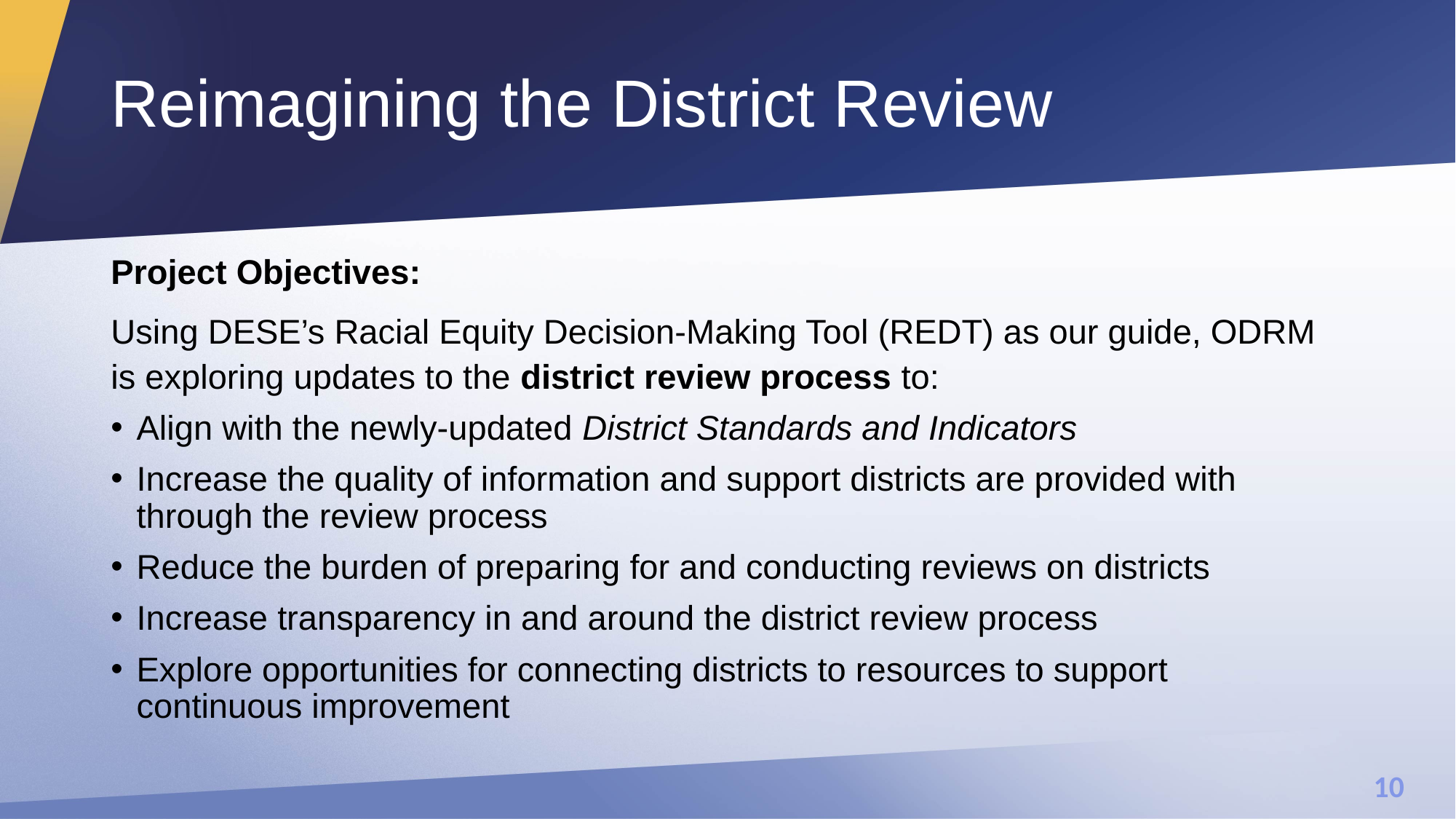

# Reimagining the District Review
Project Objectives:
Using DESE’s Racial Equity Decision-Making Tool (REDT) as our guide, ODRM is exploring updates to the district review process to:
Align with the newly-updated District Standards and Indicators
Increase the quality of information and support districts are provided with through the review process
Reduce the burden of preparing for and conducting reviews on districts
Increase transparency in and around the district review process
Explore opportunities for connecting districts to resources to support continuous improvement